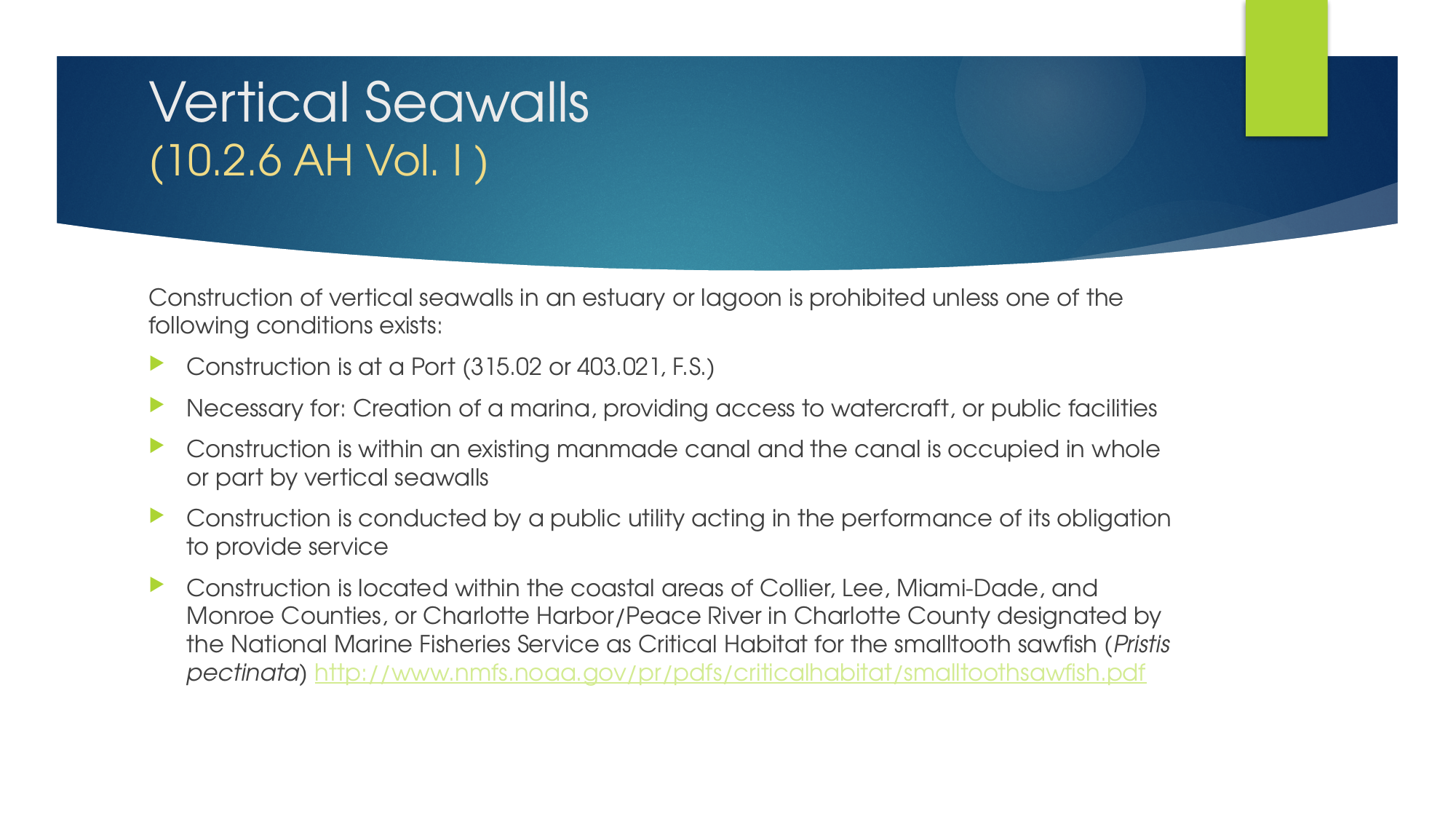

# Vertical Seawalls (10.2.6 AH Vol. I )
Construction of vertical seawalls in an estuary or lagoon is prohibited unless one of the following conditions exists:
Construction is at a Port (315.02 or 403.021, F.S.)
Necessary for: Creation of a marina, providing access to watercraft, or public facilities
Construction is within an existing manmade canal and the canal is occupied in whole or part by vertical seawalls
Construction is conducted by a public utility acting in the performance of its obligation to provide service
Construction is located within the coastal areas of Collier, Lee, Miami-Dade, and Monroe Counties, or Charlotte Harbor/Peace River in Charlotte County designated by the National Marine Fisheries Service as Critical Habitat for the smalltooth sawfish (Pristis pectinata) http://www.nmfs.noaa.gov/pr/pdfs/criticalhabitat/smalltoothsawfish.pdf